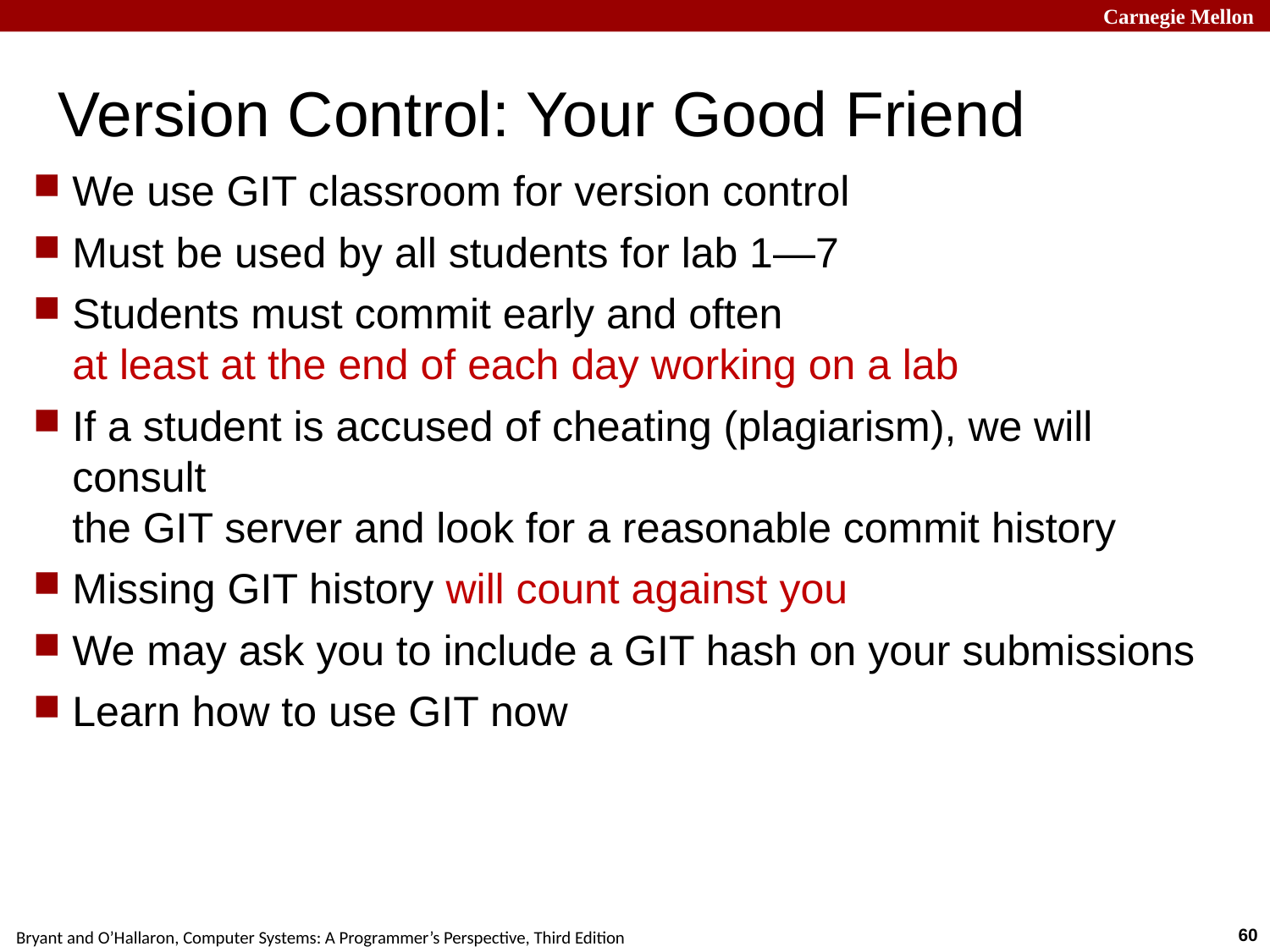

# Version Control: Your Good Friend
We use GIT classroom for version control
Must be used by all students for lab 1—7
Students must commit early and often
at least at the end of each day working on a lab
If a student is accused of cheating (plagiarism), we will consult
the GIT server and look for a reasonable commit history
Missing GIT history will count against you
We may ask you to include a GIT hash on your submissions
Learn how to use GIT now